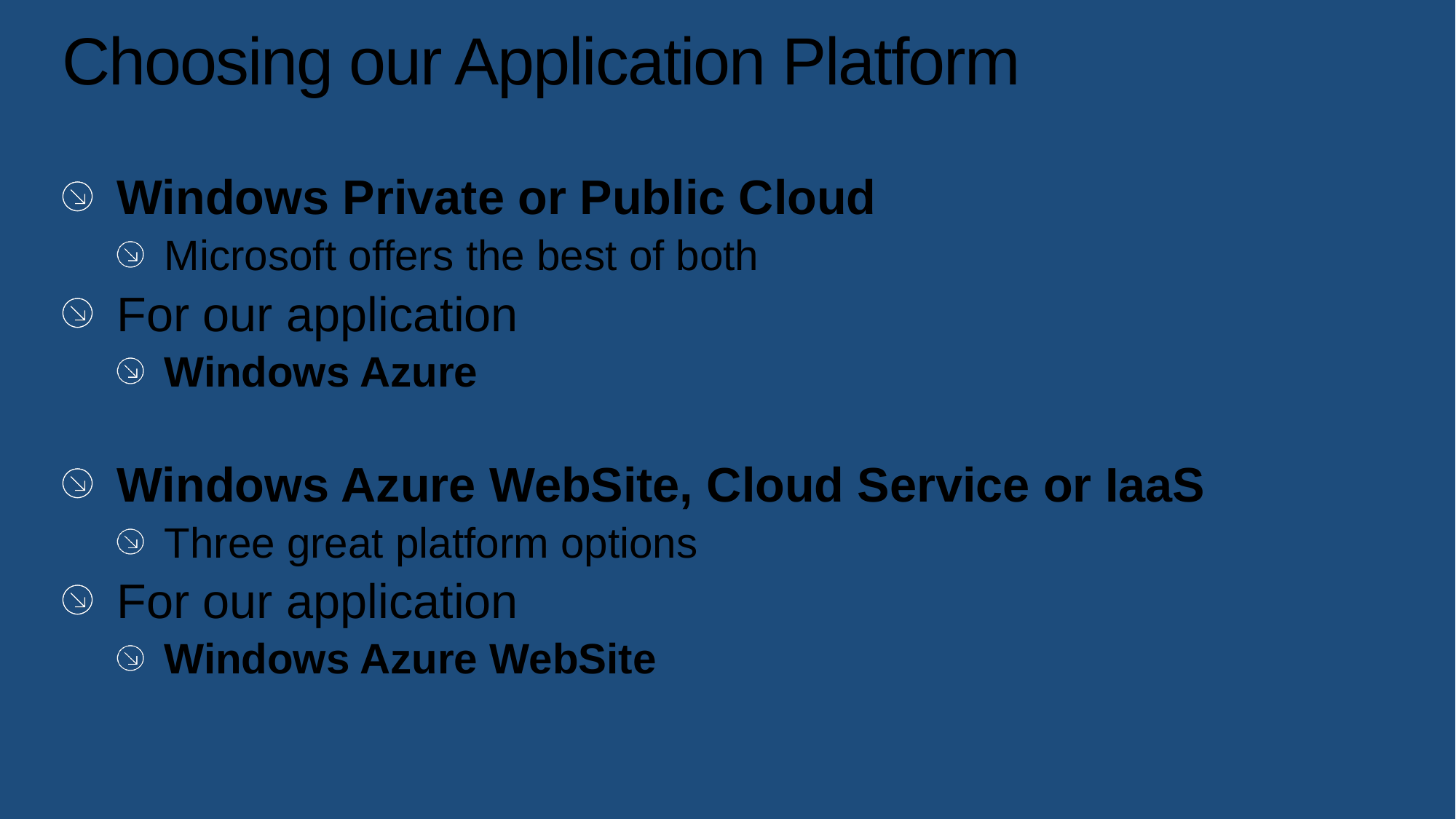

# Choosing our Application Platform
Windows Private or Public Cloud
Microsoft offers the best of both
For our application
Windows Azure

Windows Azure WebSite, Cloud Service or IaaS
Three great platform options
For our application
Windows Azure WebSite